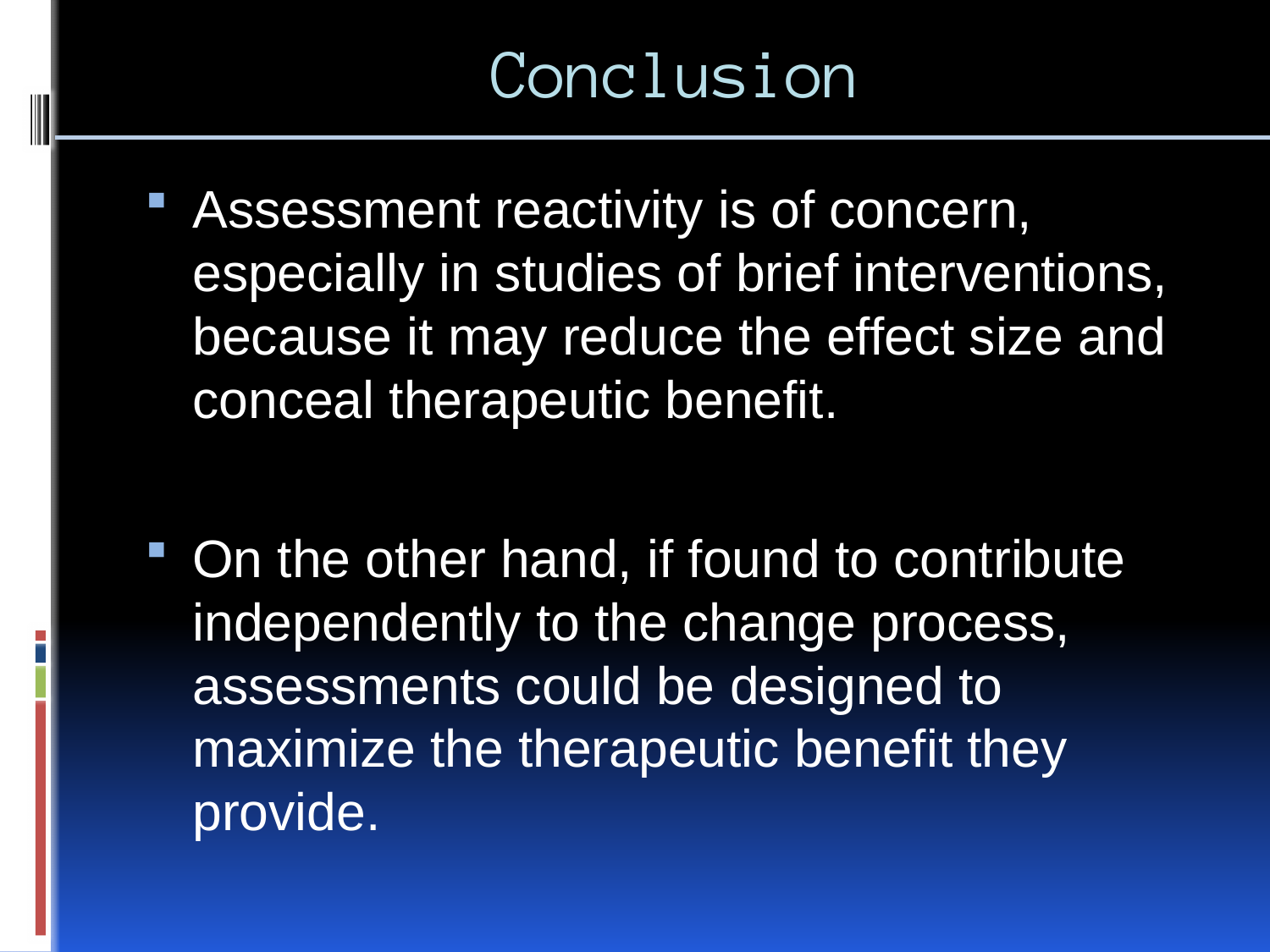

# Conclusion
Assessment reactivity is of concern, especially in studies of brief interventions, because it may reduce the effect size and conceal therapeutic benefit.

On the other hand, if found to contribute independently to the change process, assessments could be designed to maximize the therapeutic benefit they provide.